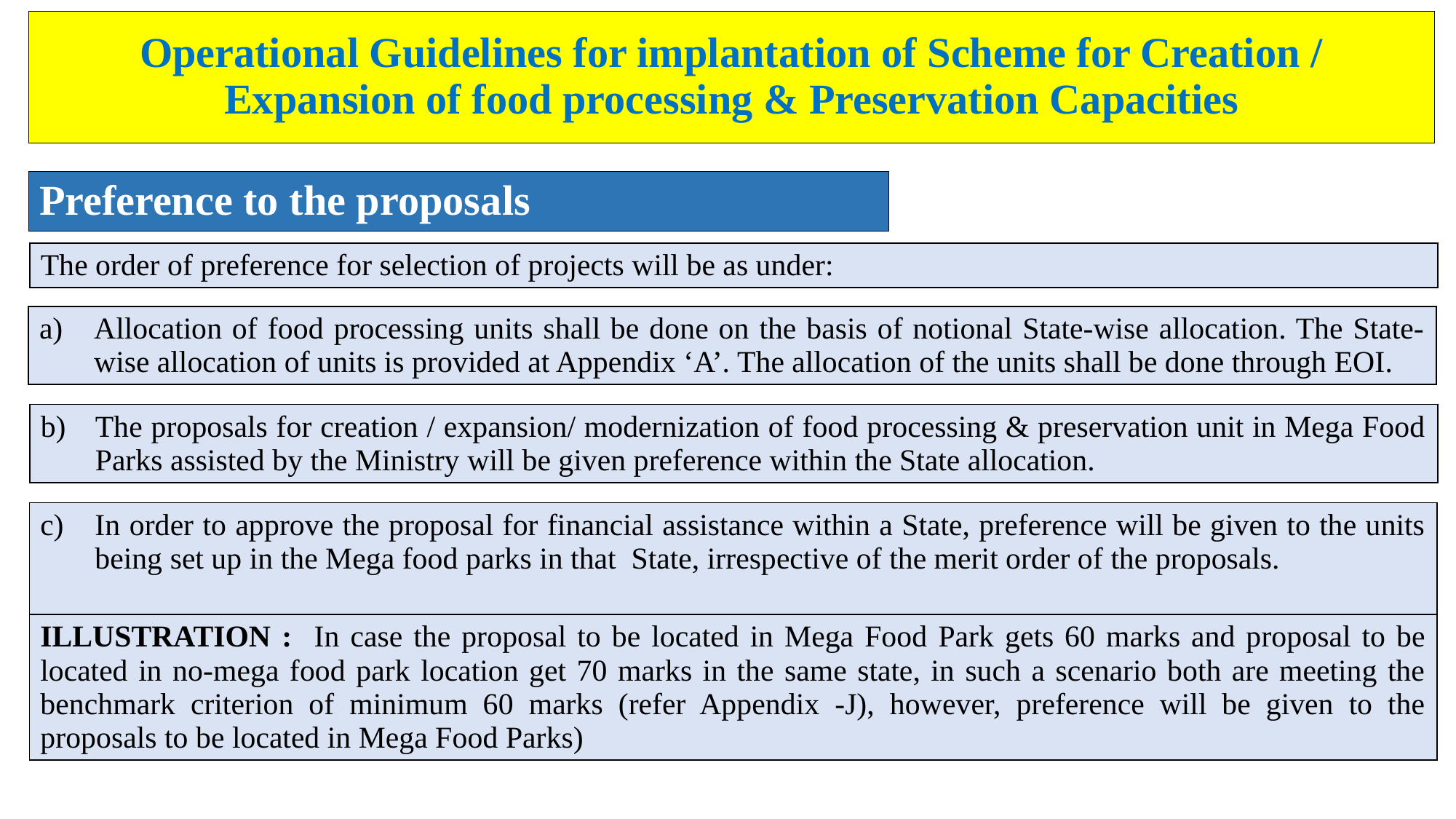

# Operational Guidelines for implantation of Scheme for Creation / Expansion of food processing & Preservation Capacities
Preference to the proposals
| The order of preference for selection of projects will be as under: |
| --- |
| Allocation of food processing units shall be done on the basis of notional State-wise allocation. The State-wise allocation of units is provided at Appendix ‘A’. The allocation of the units shall be done through EOI. |
| --- |
| The proposals for creation / expansion/ modernization of food processing & preservation unit in Mega Food Parks assisted by the Ministry will be given preference within the State allocation. |
| --- |
| In order to approve the proposal for financial assistance within a State, preference will be given to the units being set up in the Mega food parks in that State, irrespective of the merit order of the proposals. |
| --- |
| ILLUSTRATION : In case the proposal to be located in Mega Food Park gets 60 marks and proposal to be located in no-mega food park location get 70 marks in the same state, in such a scenario both are meeting the benchmark criterion of minimum 60 marks (refer Appendix -J), however, preference will be given to the proposals to be located in Mega Food Parks) |